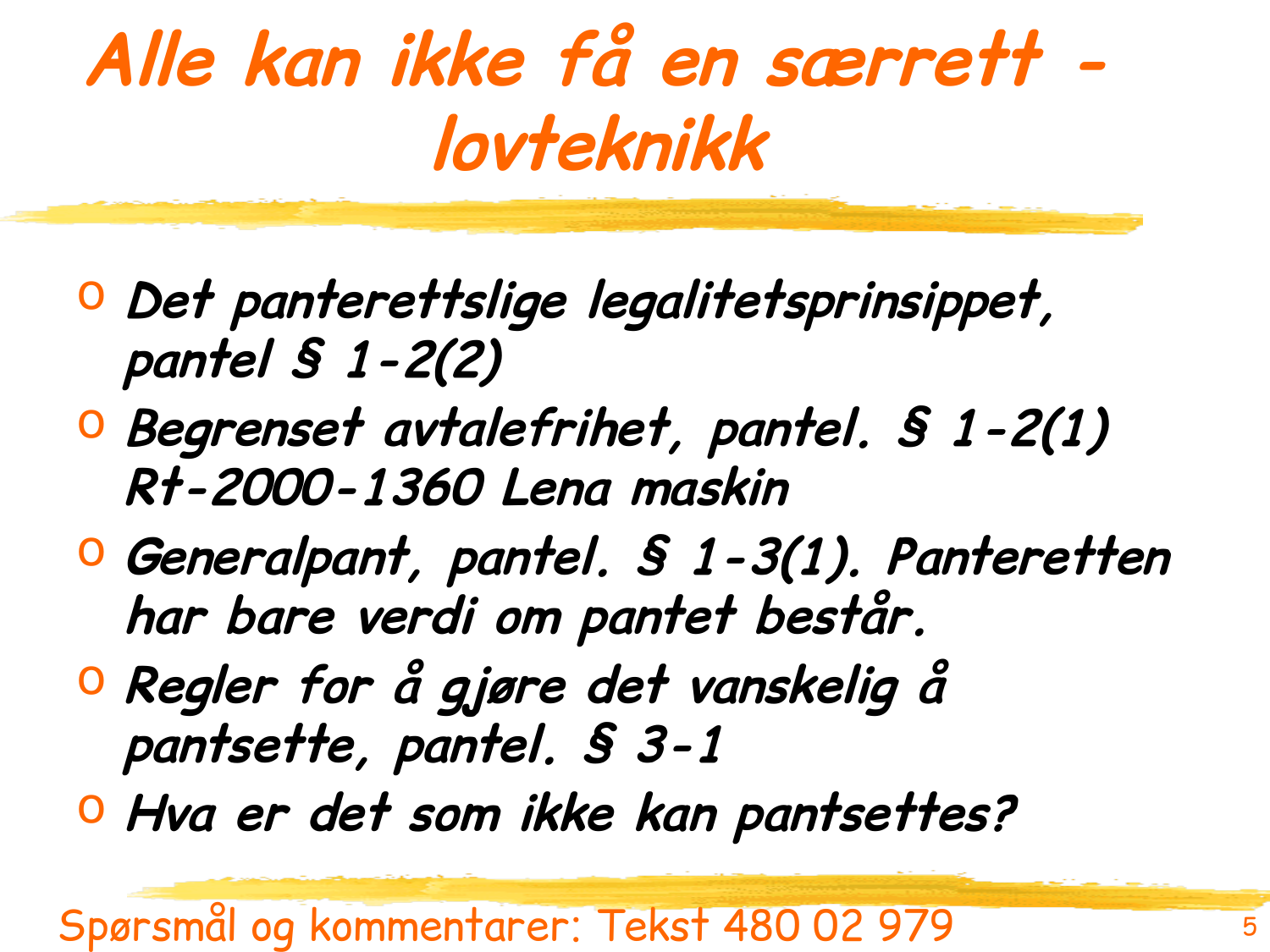

# Alle kan ikke få en særrett - lovteknikk
Det panterettslige legalitetsprinsippet, pantel § 1-2(2)
Begrenset avtalefrihet, pantel. § 1-2(1)
Rt-2000-1360 Lena maskin
Generalpant, pantel. § 1-3(1). Panteretten har bare verdi om pantet består.
Regler for å gjøre det vanskelig å pantsette, pantel. § 3-1
Hva er det som ikke kan pantsettes?
5